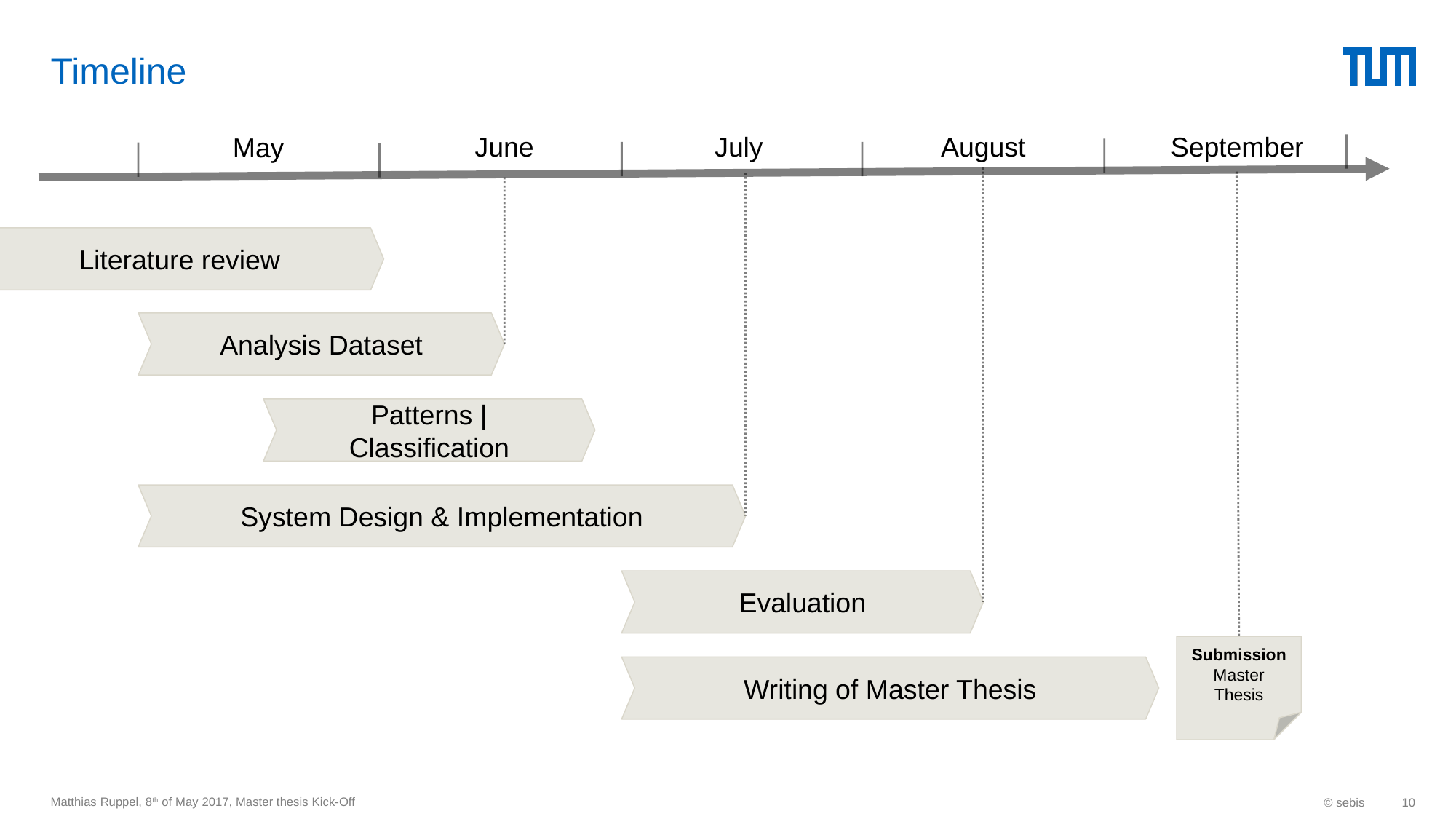

# Timeline
June
August
September
July
May
Literature review
Analysis Dataset
Patterns | Classification
System Design & Implementation
Evaluation
Submission
Master
Thesis
Writing of Master Thesis
Matthias Ruppel, 8th of May 2017, Master thesis Kick-Off
© sebis
10